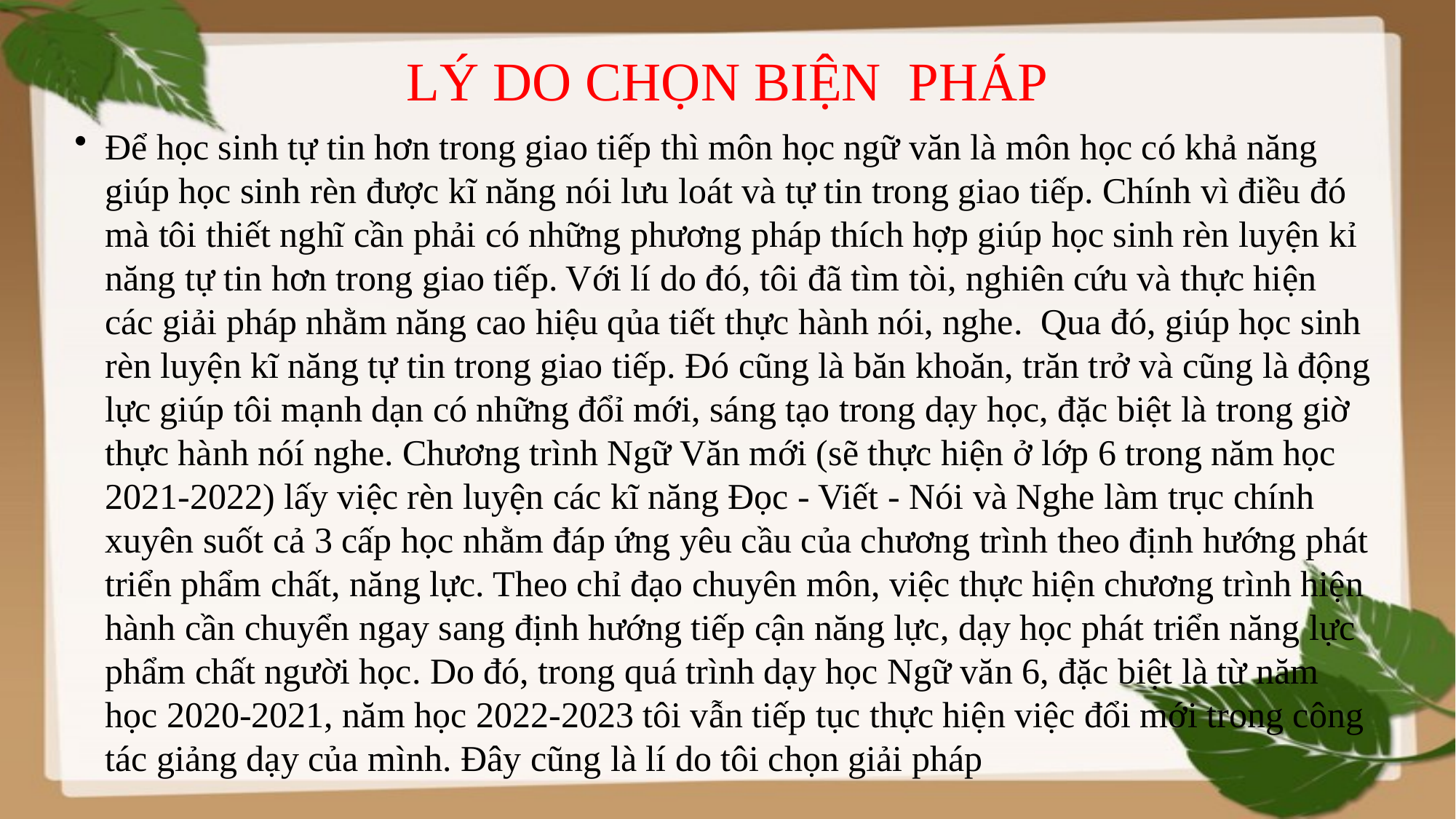

# LÝ DO CHỌN BIỆN  PHÁP
Để học sinh tự tin hơn trong giao tiếp thì môn học ngữ văn là môn học có khả năng giúp học sinh rèn được kĩ năng nói lưu loát và tự tin trong giao tiếp. Chính vì điều đó mà tôi thiết nghĩ cần phải có những phương pháp thích hợp giúp học sinh rèn luyện kỉ năng tự tin hơn trong giao tiếp. Với lí do đó, tôi đã tìm tòi, nghiên cứu và thực hiện các giải pháp nhằm năng cao hiệu qủa tiết thực hành nói, nghe.  Qua đó, giúp học sinh rèn luyện kĩ năng tự tin trong giao tiếp. Đó cũng là băn khoăn, trăn trở và cũng là động lực giúp tôi mạnh dạn có những đổỉ mới, sáng tạo trong dạy học, đặc biệt là trong giờ thực hành nóí nghe. Chương trình Ngữ Văn mới (sẽ thực hiện ở lớp 6 trong năm học 2021-2022) lấy việc rèn luyện các kĩ năng Đọc - Viết - Nói và Nghe làm trục chính xuyên suốt cả 3 cấp học nhằm đáp ứng yêu cầu của chương trình theo định hướng phát triển phẩm chất, năng lực. Theo chỉ đạo chuyên môn, việc thực hiện chương trình hiện hành cần chuyển ngay sang định hướng tiếp cận năng lực, dạy học phát triển năng lực phẩm chất người học. Do đó, trong quá trình dạy học Ngữ văn 6, đặc biệt là từ năm học 2020-2021, năm học 2022-2023 tôi vẫn tiếp tục thực hiện việc đổi mới trong công tác giảng dạy của mình. Đây cũng là lí do tôi chọn giải pháp